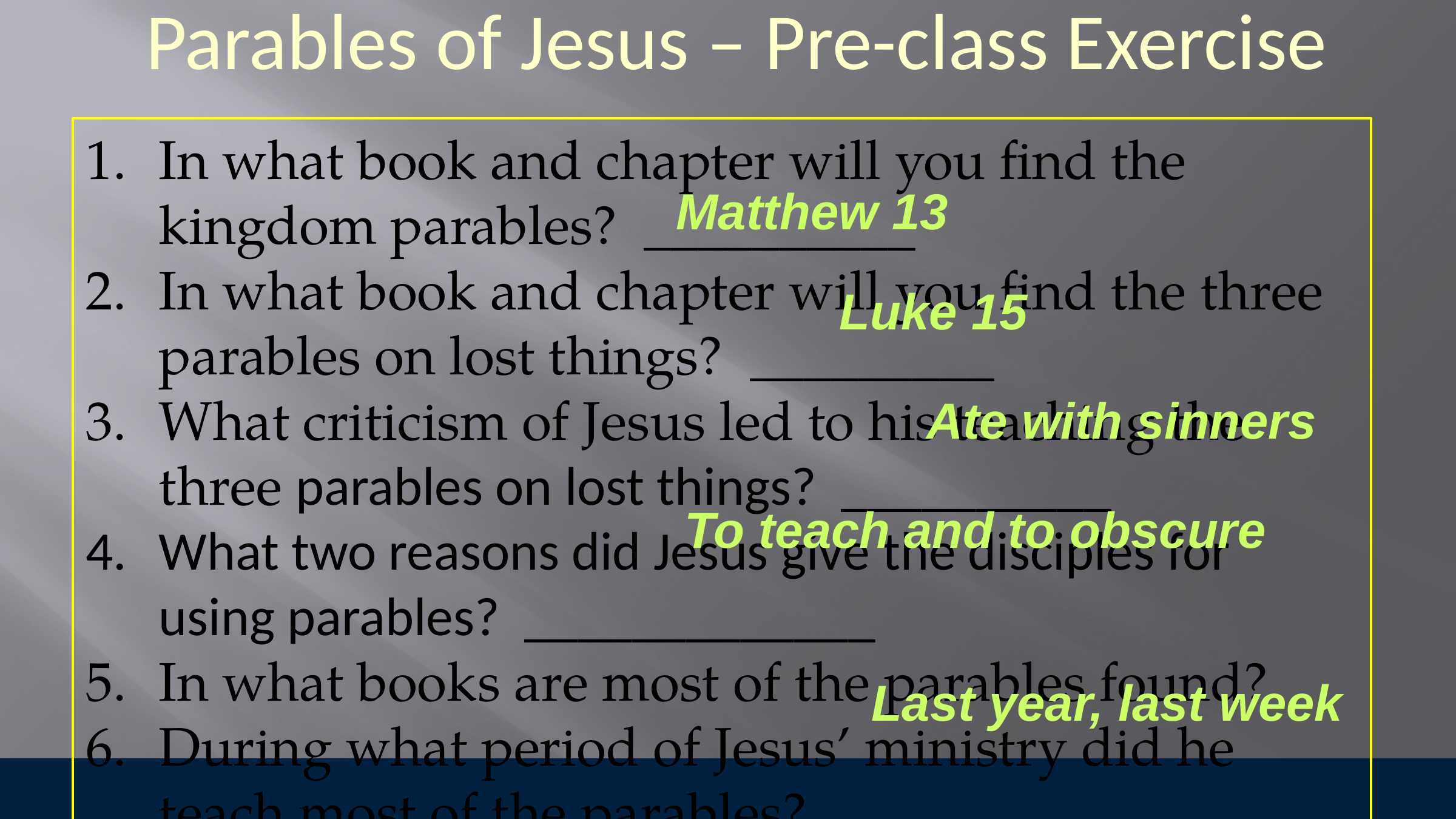

Parables of Jesus – Pre-class Exercise
In what book and chapter will you find the kingdom parables?  __________
In what book and chapter will you find the three parables on lost things?  _________
What criticism of Jesus led to his teaching the three parables on lost things?  __________
What two reasons did Jesus give the disciples for using parables?  _____________
In what books are most of the parables found?
During what period of Jesus’ ministry did he teach most of the parables?  _____________
Matthew 13
Luke 15

Ate with sinners

To teach and to obscure
Last year, last week